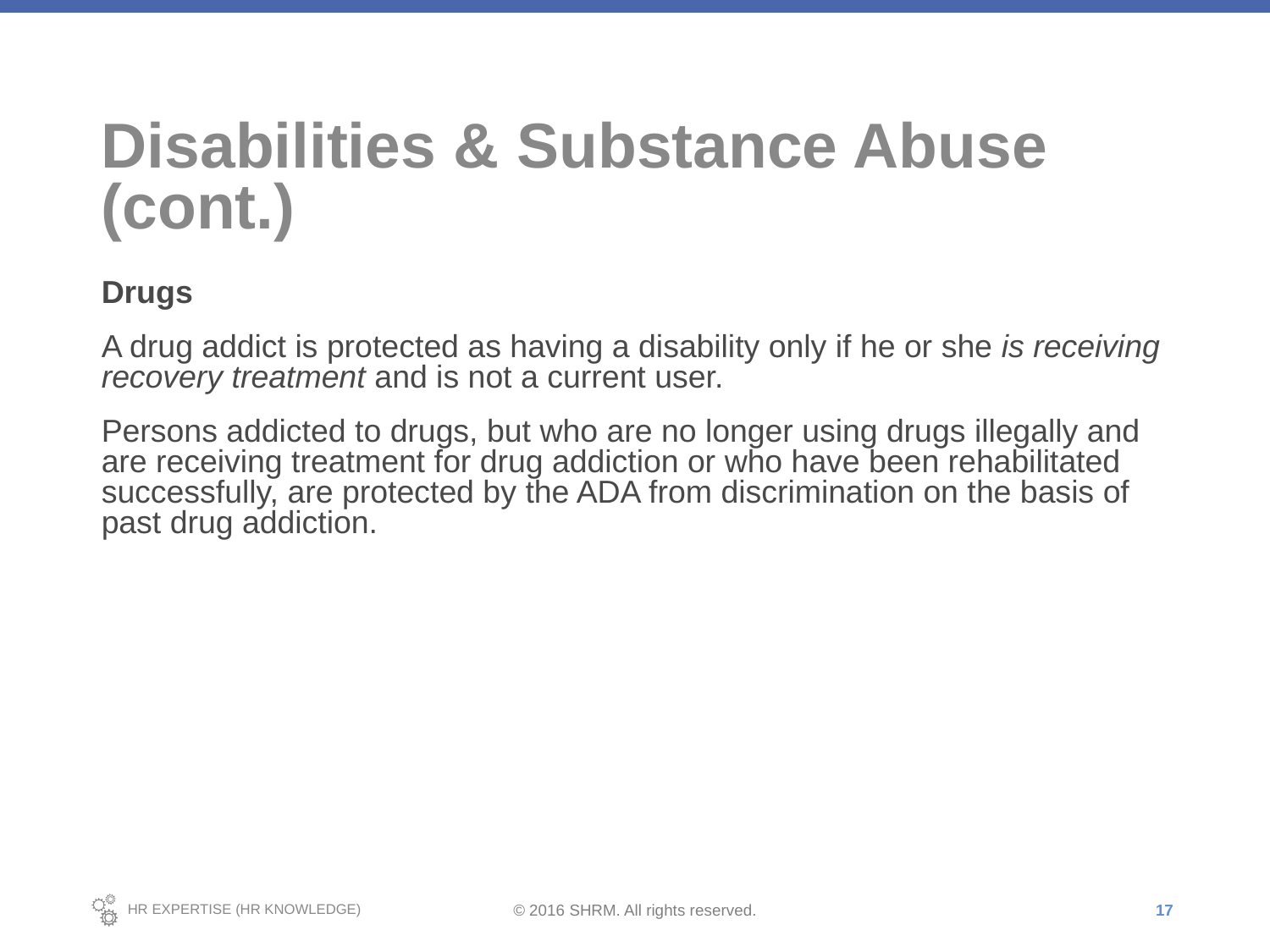

# Disabilities & Substance Abuse (cont.)
Drugs
A drug addict is protected as having a disability only if he or she is receiving recovery treatment and is not a current user.
Persons addicted to drugs, but who are no longer using drugs illegally and are receiving treatment for drug addiction or who have been rehabilitated successfully, are protected by the ADA from discrimination on the basis of past drug addiction.
17